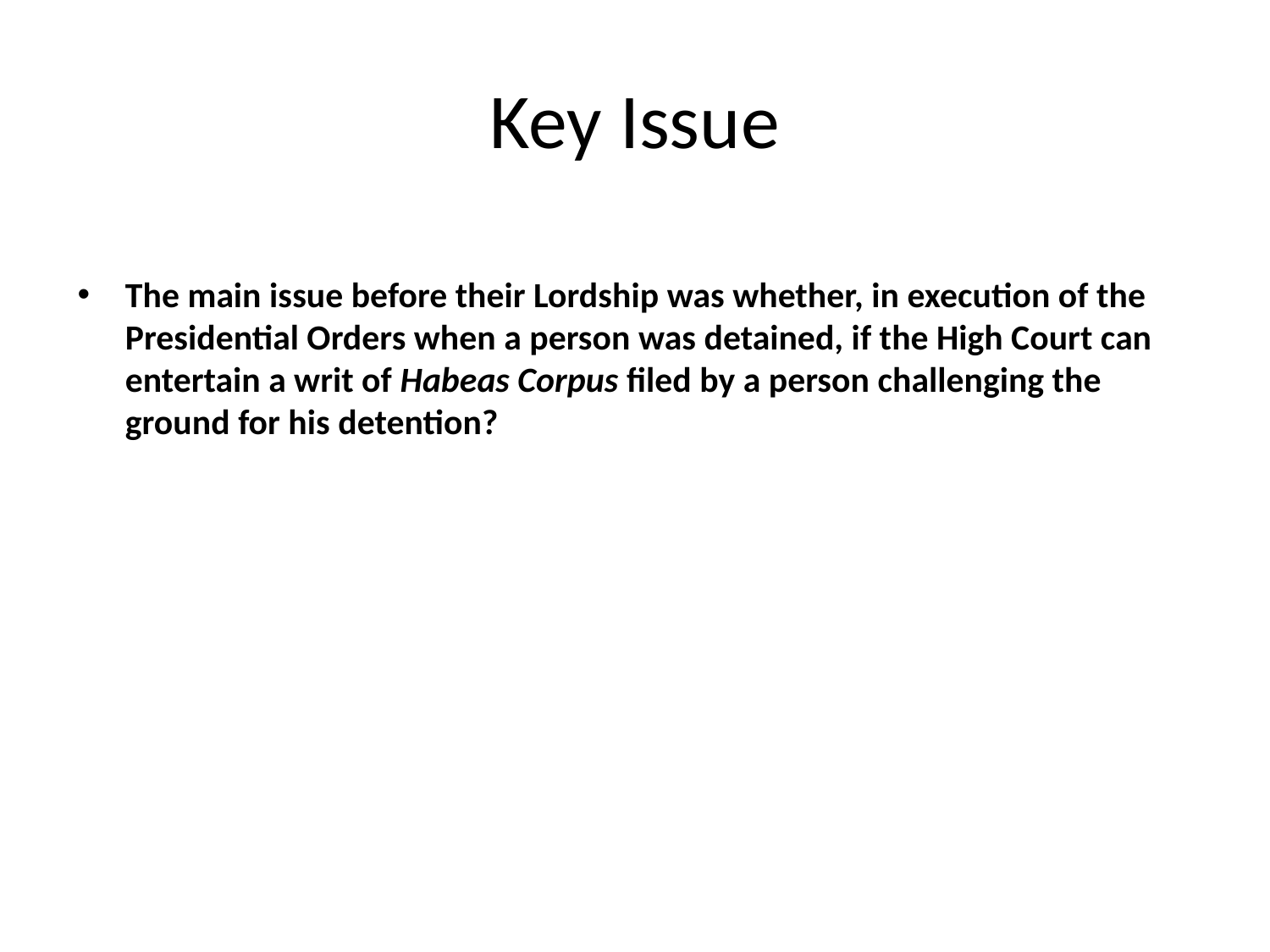

# Key Issue
The main issue before their Lordship was whether, in execution of the Presidential Orders when a person was detained, if the High Court can entertain a writ of Habeas Corpus filed by a person challenging the ground for his detention?